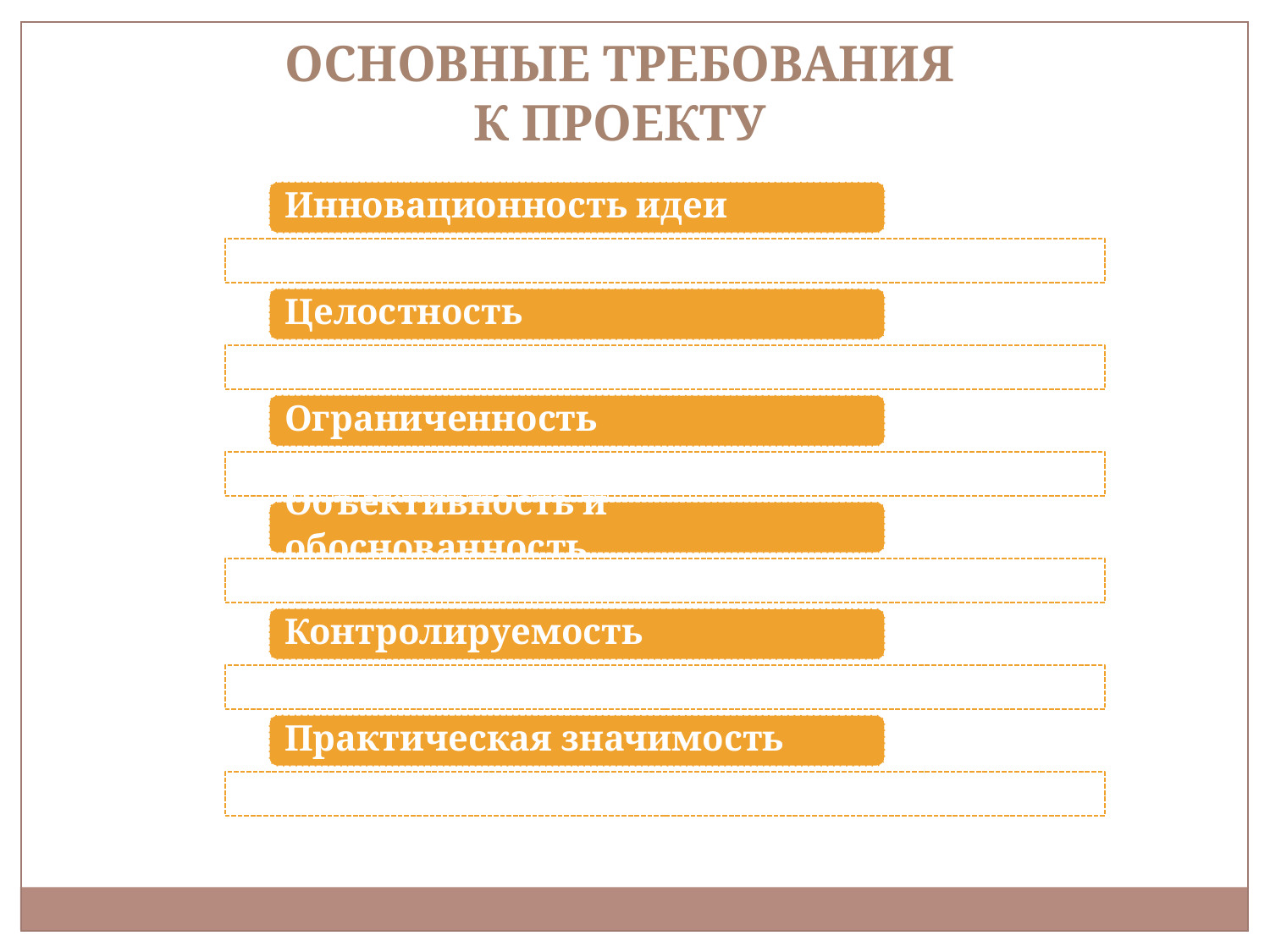

ОСНОВНЫЕ ТРЕБОВАНИЯ
К ПРОЕКТУ
Инновационность идеи
Целостность
Ограниченность
Объективность и обоснованность
Контролируемость
Практическая значимость